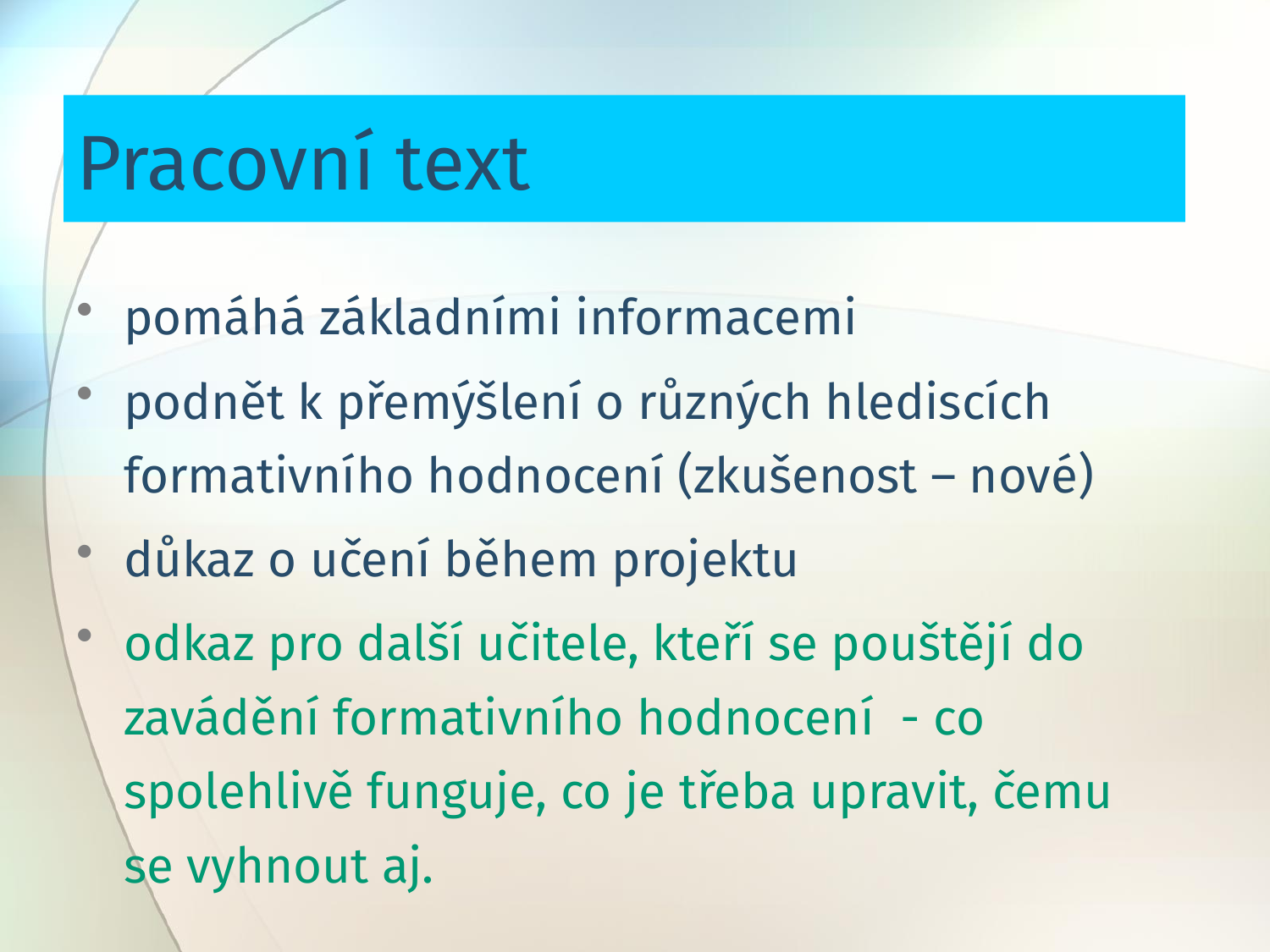

# Pracovní text
pomáhá základními informacemi
podnět k přemýšlení o různých hlediscích formativního hodnocení (zkušenost – nové)
důkaz o učení během projektu
odkaz pro další učitele, kteří se pouštějí do zavádění formativního hodnocení  - co spolehlivě funguje, co je třeba upravit, čemu se vyhnout aj.